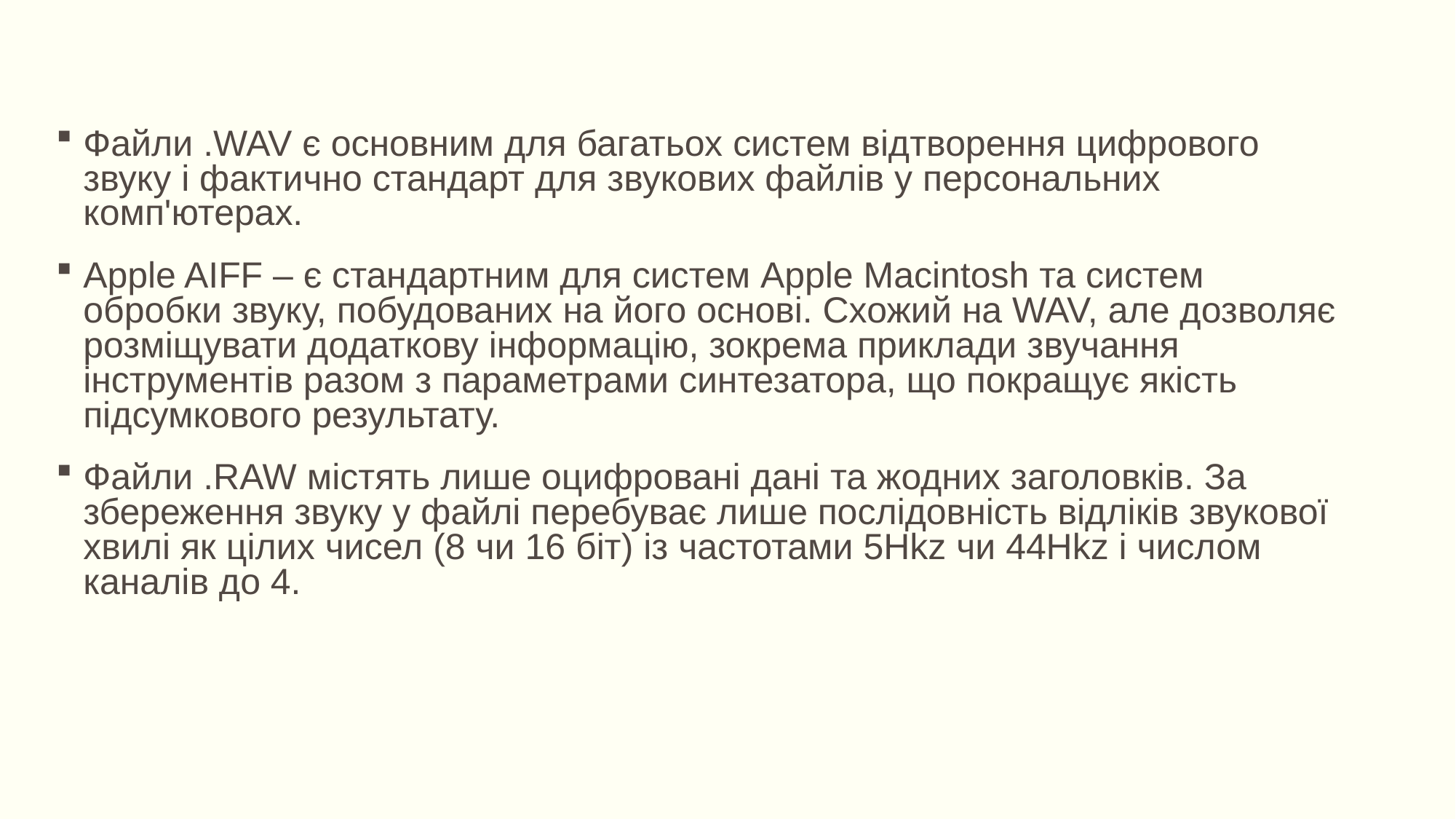

Файли .WAV є основним для багатьох систем відтворення цифрового звуку і фактично стандарт для звукових файлів у персональних комп'ютерах.
Apple AIFF – є стандартним для систем Apple Macintosh та систем обробки звуку, побудованих на його основі. Схожий на WAV, але дозволяє розміщувати додаткову інформацію, зокрема приклади звучання інструментів разом з параметрами синтезатора, що покращує якість підсумкового результату.
Файли .RAW містять лише оцифровані дані та жодних заголовків. За збереження звуку у файлі перебуває лише послідовність відліків звукової хвилі як цілих чисел (8 чи 16 біт) із частотами 5Hkz чи 44Hkz і числом каналів до 4.